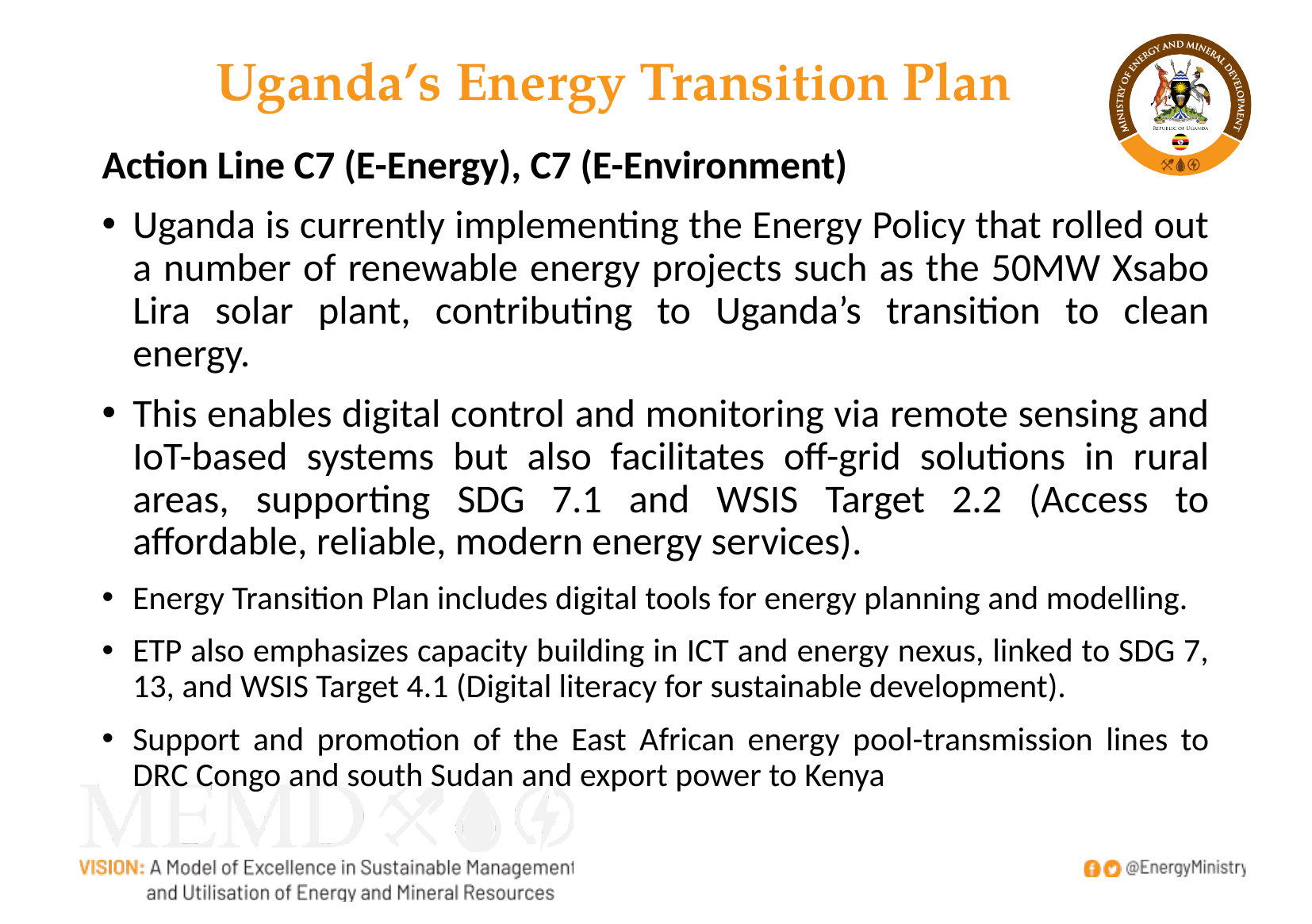

# Uganda’s Energy Transition Plan
Action Line C7 (E-Energy), C7 (E-Environment)
Uganda is currently implementing the Energy Policy that rolled out a number of renewable energy projects such as the 50MW Xsabo Lira solar plant, contributing to Uganda’s transition to clean energy.
This enables digital control and monitoring via remote sensing and IoT-based systems but also facilitates off-grid solutions in rural areas, supporting SDG 7.1 and WSIS Target 2.2 (Access to affordable, reliable, modern energy services).
Energy Transition Plan includes digital tools for energy planning and modelling.
ETP also emphasizes capacity building in ICT and energy nexus, linked to SDG 7, 13, and WSIS Target 4.1 (Digital literacy for sustainable development).
Support and promotion of the East African energy pool-transmission lines to DRC Congo and south Sudan and export power to Kenya